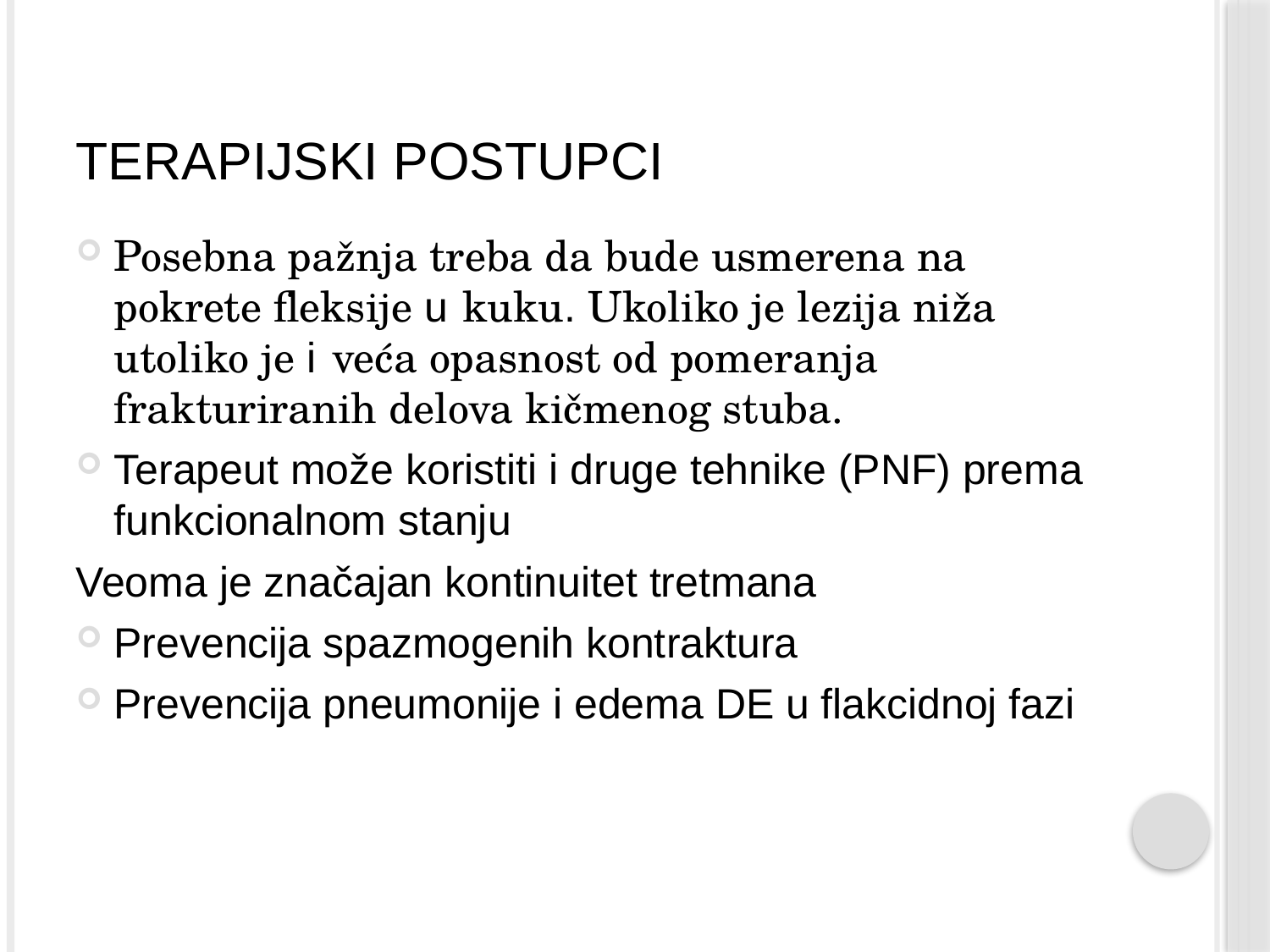

# Terapijski postupci
Posebna pažnja treba da bude usmerena na pokrete fleksije u kuku. Ukoliko je lezija niža utoliko je i veća opasnost od pomeranja frakturiranih delova kičmenog stuba.
Terapeut može koristiti i druge tehnike (PNF) prema funkcionalnom stanju
Veoma je značajan kontinuitet tretmana
Prevencija spazmogenih kontraktura
Prevencija pneumonije i edema DE u flakcidnoj fazi